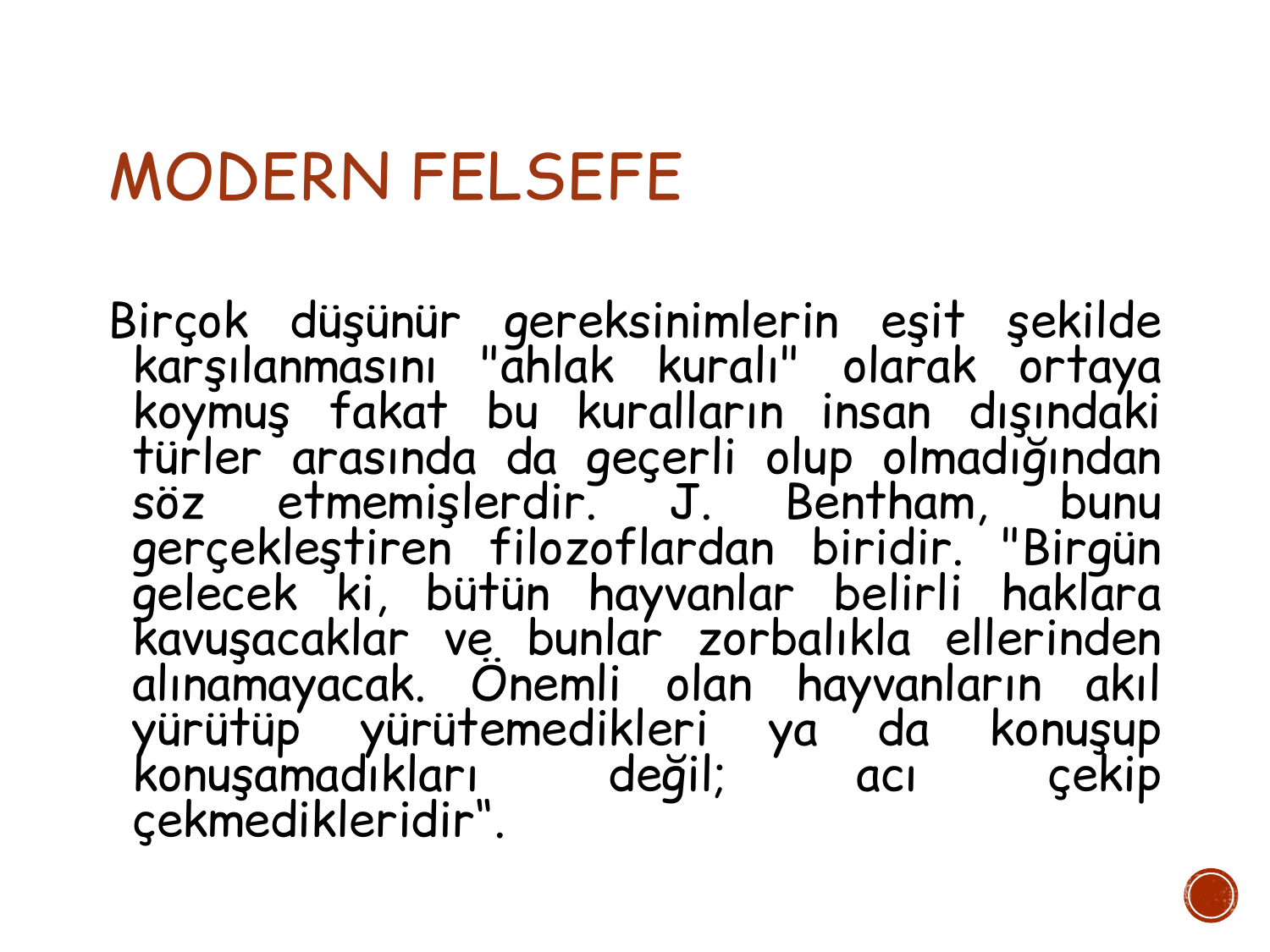

# MODERN FELSEFE
Birçok düşünür gereksinimlerin eşit şekilde karşılanmasını "ahlak kuralı" olarak ortaya koymuş fakat bu kuralların insan dışındaki türler arasında da geçerli olup olmadığından söz etmemişlerdir. J. Bentham, bunu gerçekleştiren filozoflardan biridir. "Birgün gelecek ki, bütün hayvanlar belirli haklara kavuşacaklar ve bunlar zorbalıkla ellerinden alınamayacak. Önemli olan hayvanların akıl yürütüp yürütemedikleri ya da konuşup konuşamadıkları değil; acı çekip çekmedikleridir“.